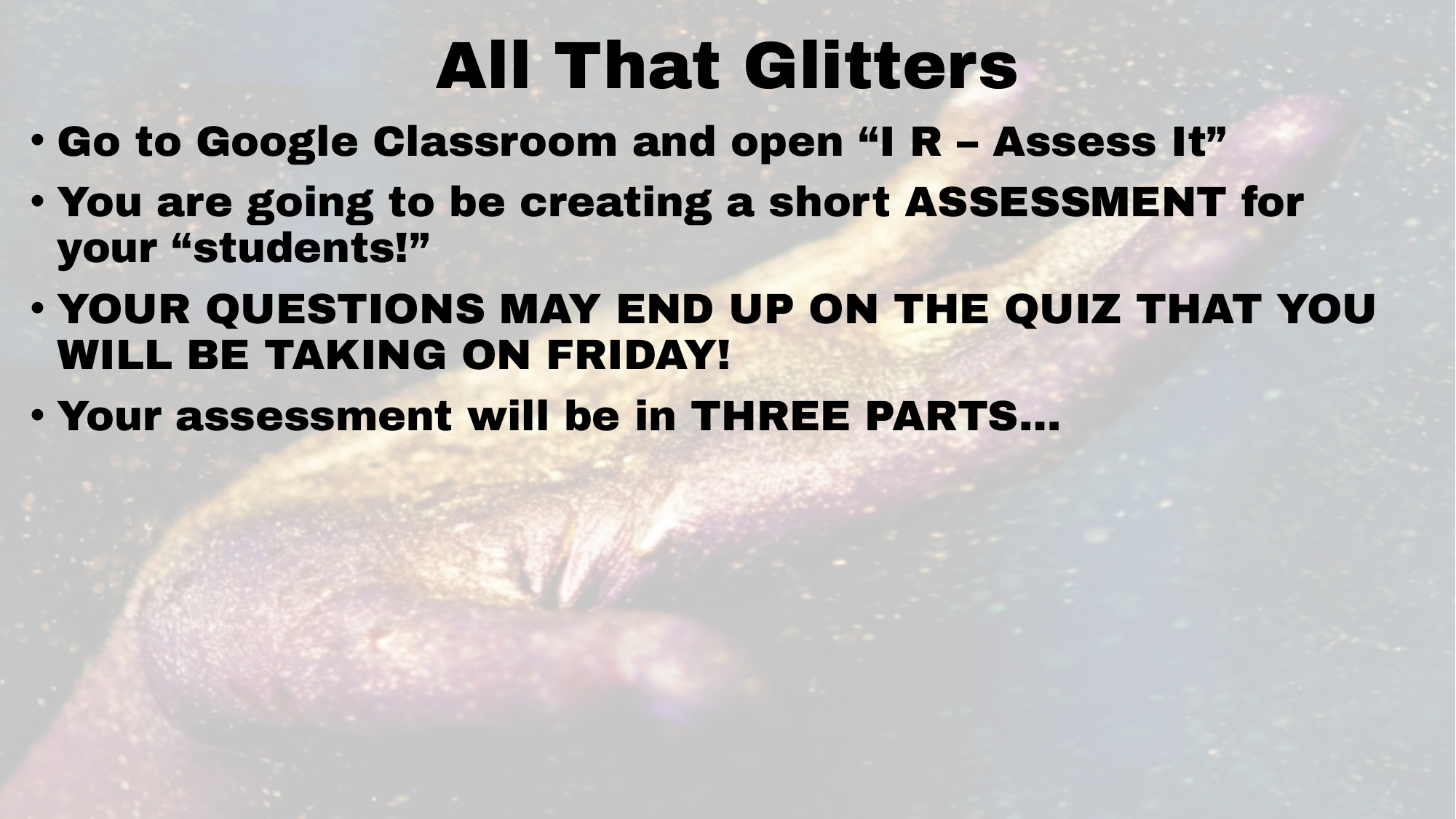

# All That Glitters
Go to Google Classroom and open “I R – Assess It”
You are going to be creating a short ASSESSMENT for your “students!”
YOUR QUESTIONS MAY END UP ON THE QUIZ THAT YOU WILL BE TAKING ON FRIDAY!
Your assessment will be in THREE PARTS…